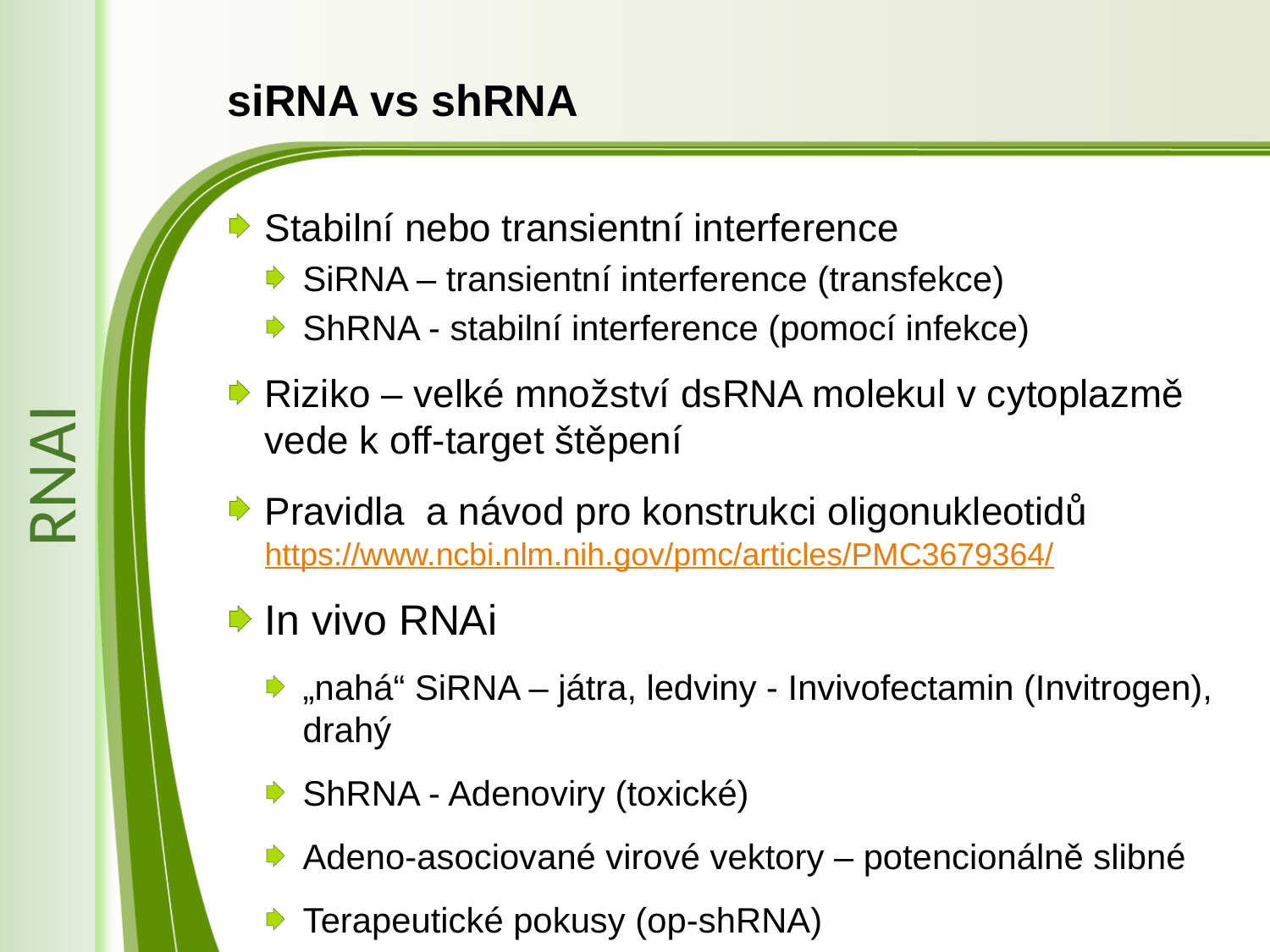

RNAi
# siRNA vs shRNA
Stabilní nebo transientní interference
SiRNA – transientní interference (transfekce)
ShRNA - stabilní interference (pomocí infekce)
Riziko – velké množství dsRNA molekul v cytoplazmě vede k off-target štěpení
Pravidla  a návod pro konstrukci oligonukleotidů https://www.ncbi.nlm.nih.gov/pmc/articles/PMC3679364/
In vivo RNAi
„nahá“ SiRNA – játra, ledviny - Invivofectamin (Invitrogen), drahý
ShRNA - Adenoviry (toxické)
Adeno-asociované virové vektory – potencionálně slibné
Terapeutické pokusy (op-shRNA)